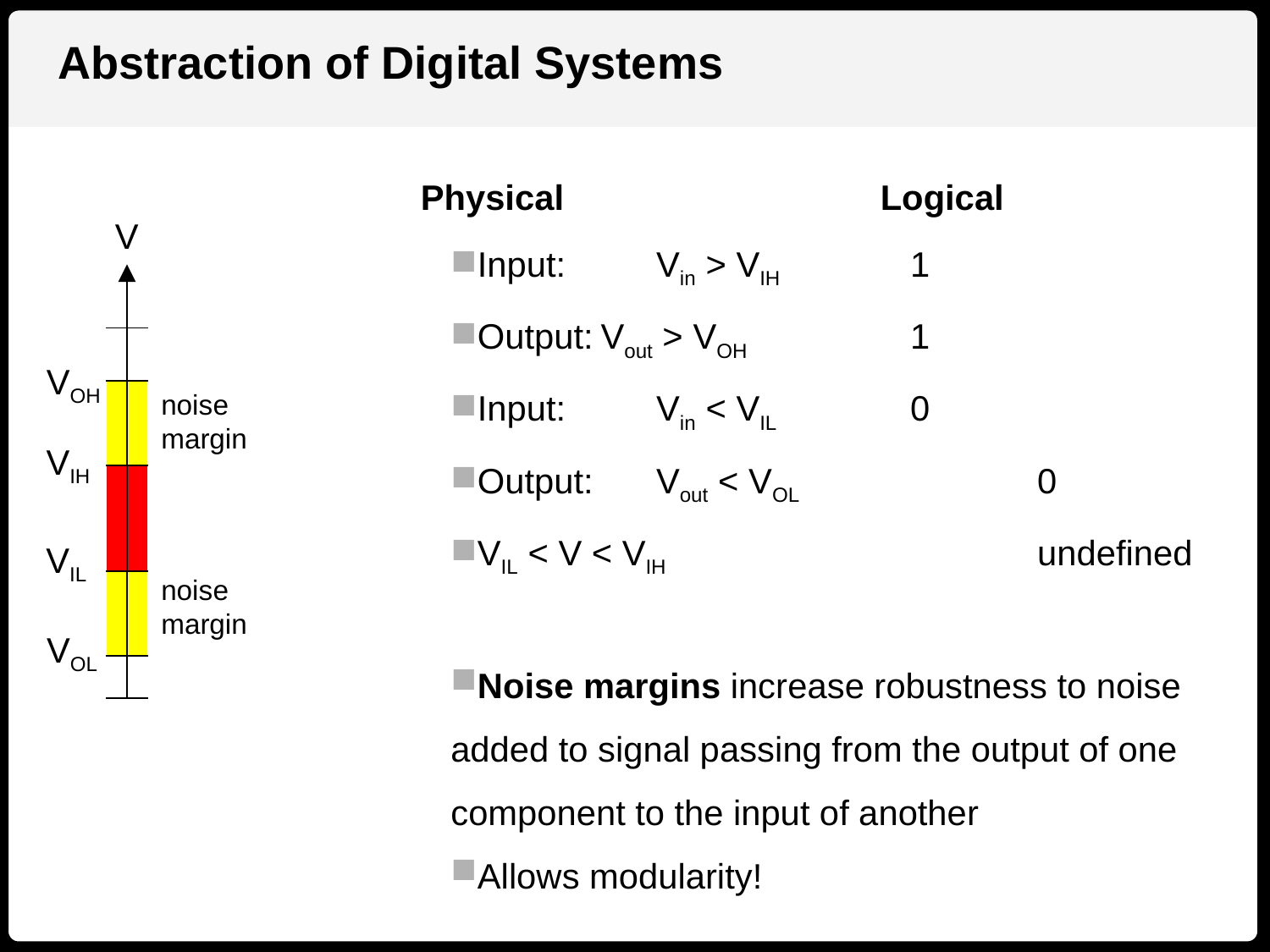

Abstraction of Digital Systems
	Physical 				Logical
Input:		Vin > VIH		1
Output:	Vout > VOH		1
Input: 		Vin < VIL		0
Output: 	Vout < VOL		0
VIL < V < VIH 			undefined

Noise margins increase robustness to noise 	added to signal passing from the output of one 	component to the input of another
Allows modularity!
V
VOH

noise
margin
VIH

VIL
noise
margin

VOL